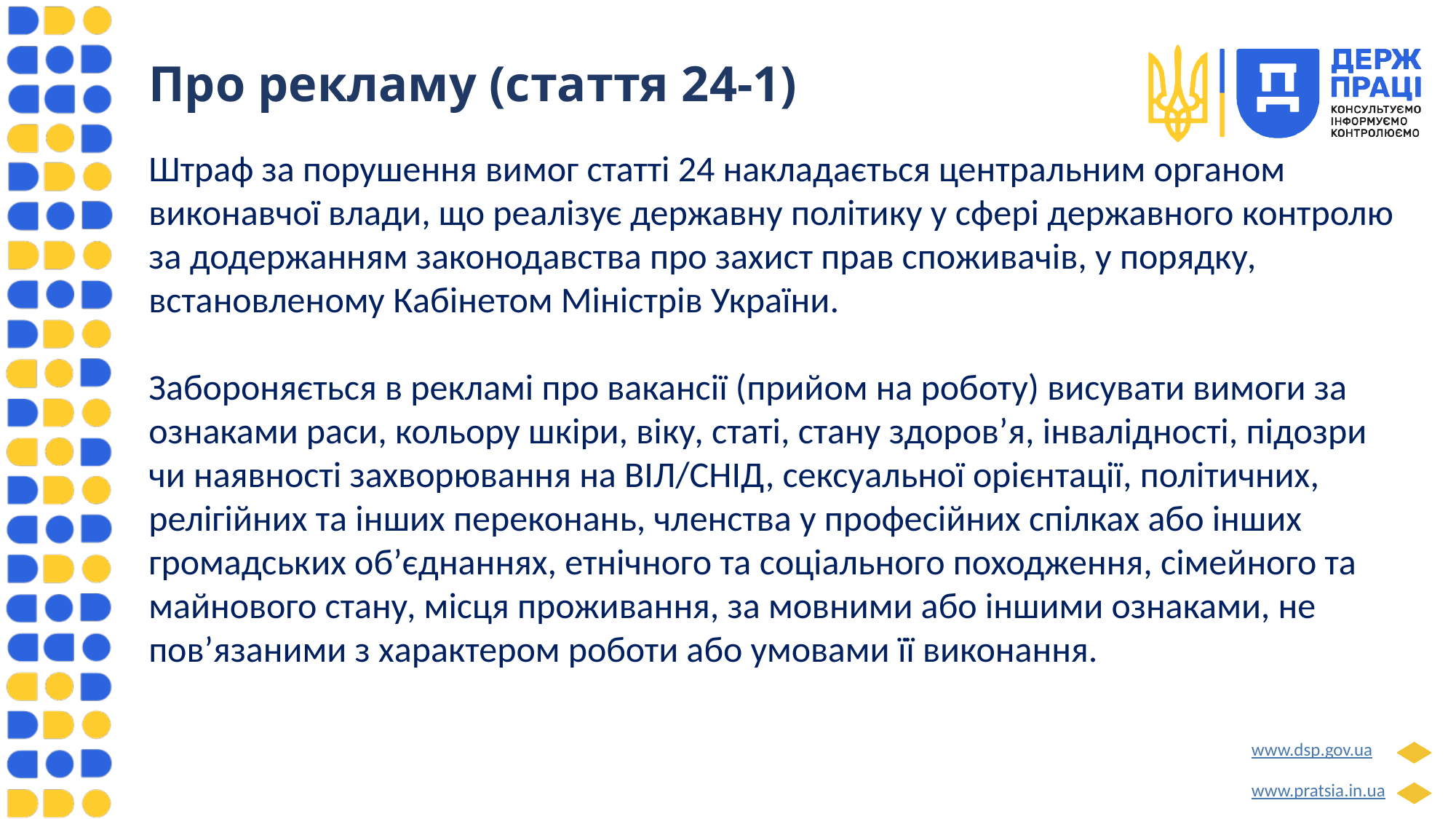

Про рекламу (стаття 24-1)
Штраф за порушення вимог статті 24 накладається центральним органом виконавчої влади, що реалізує державну політику у сфері державного контролю за додержанням законодавства про захист прав споживачів, у порядку, встановленому Кабінетом Міністрів України.

Забороняється в рекламі про вакансії (прийом на роботу) висувати вимоги за ознаками раси, кольору шкіри, віку, статі, стану здоров’я, інвалідності, підозри чи наявності захворювання на ВІЛ/СНІД, сексуальної орієнтації, політичних, релігійних та інших переконань, членства у професійних спілках або інших громадських об’єднаннях, етнічного та соціального походження, сімейного та майнового стану, місця проживання, за мовними або іншими ознаками, не пов’язаними з характером роботи або умовами її виконання.